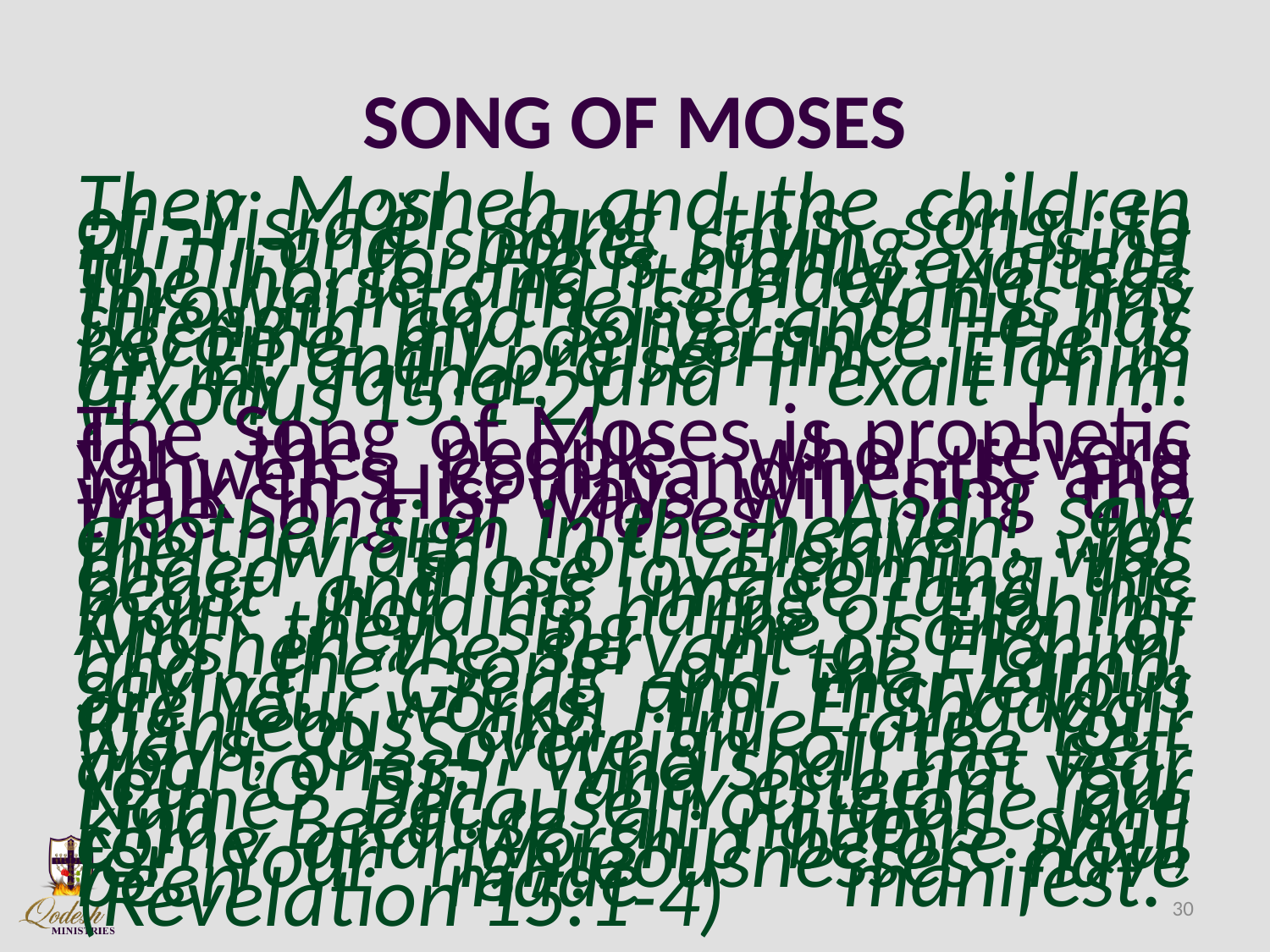

# SONG OF MOSES
Then Mosheh and the children of Yisra’ĕl sang this song to יהוה, and spoke, saying, “I sing to יהוה, for He is highly exalted! The horse and its rider He has thrown into the sea! “Yah is my strength and song, and He has become my deliverance. He is my Ěl, and I praise Him – Elohim of my father, and I exalt Him. (Exodus 15:1-2)
The Song of Moses is prophetic for the people who revere Yahweh’s commandments and walk in His ways will sing the true Song of Moses.  And I saw another sign in the heaven, ..for the wrath of Elohim was ended .. those overcoming the beast and his image and his mark ,,holding harps of Elohim. And they sing the song of Mosheh the servant of Elohim, and the song of the Lamb, saying, “Great and marvellous are Your works, יהוה Ěl Shaddai! Righteous and true are Your ways, O Sovereign of the set-apart ones! “Who shall not fear You, O יהוה, and esteem Your Name? Because You alone are kind. Because all nations shall come and worship before You, for Your righteousnesses have been made manifest.” (Revelation 15:1-4)

30